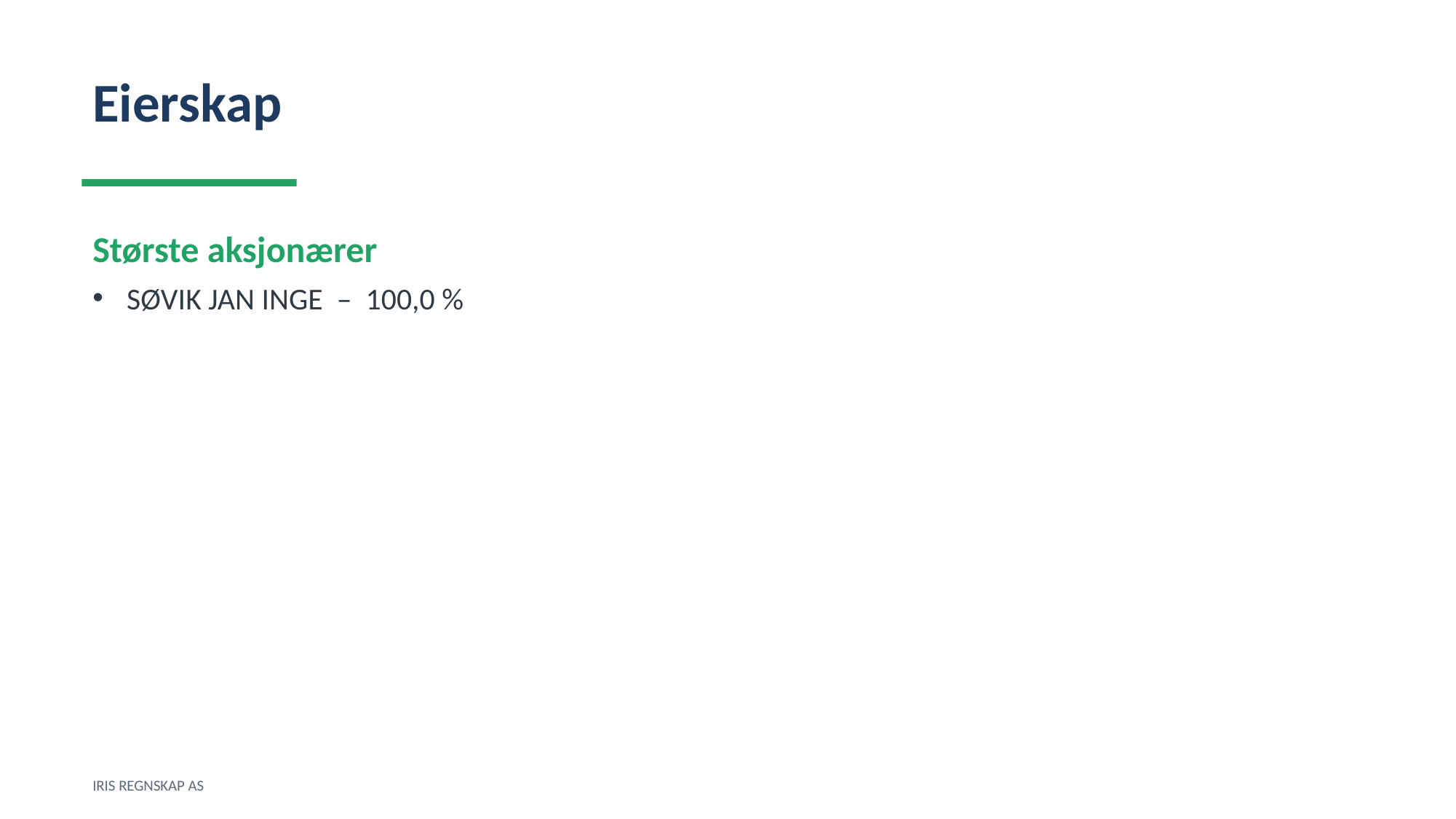

Eierskap

Største aksjonærer
SØVIK JAN INGE  –  100,0 %
IRIS REGNSKAP AS